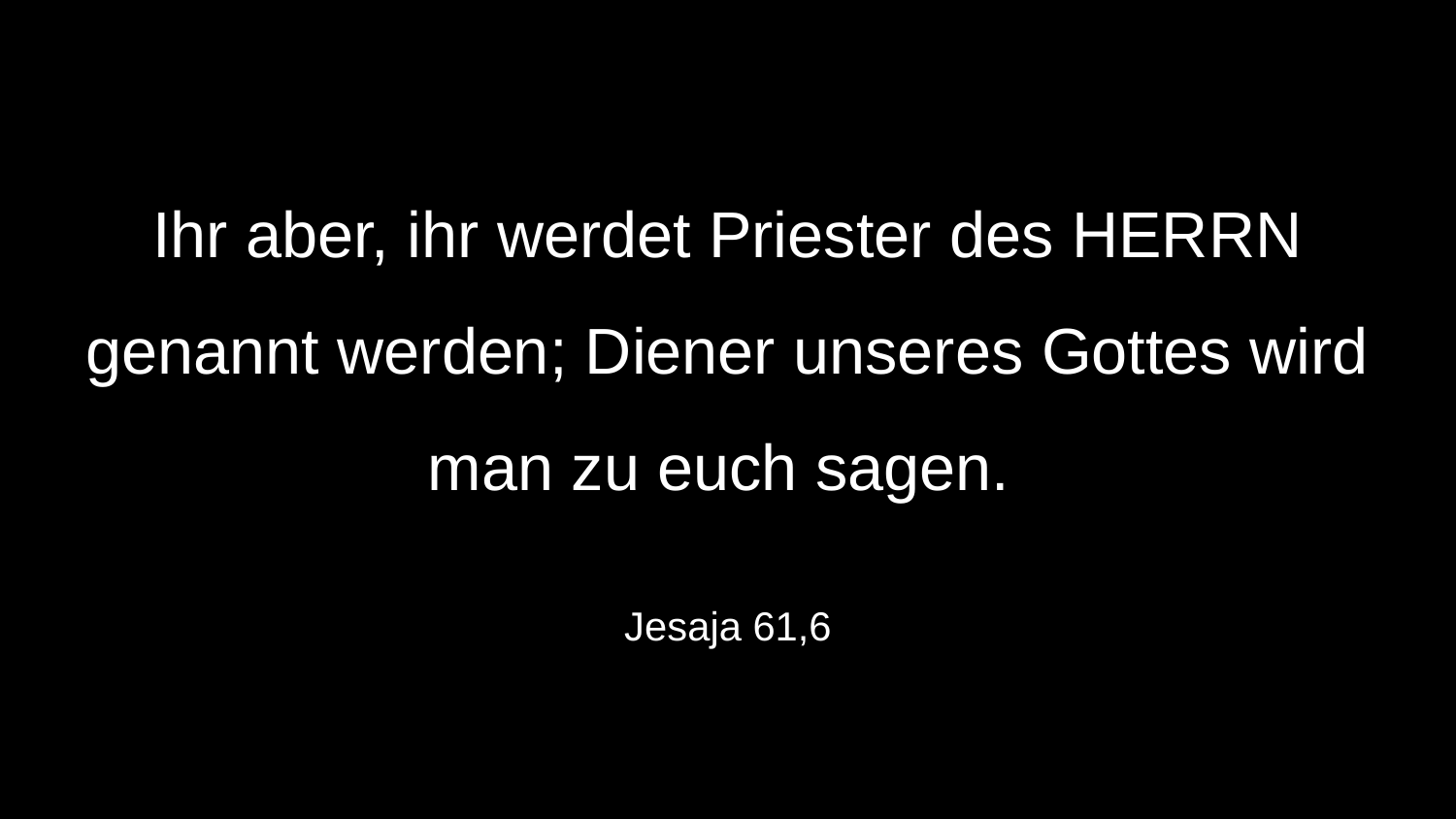

Ihr aber, ihr werdet Priester des HERRN genannt werden; Diener unseres Gottes wird man zu euch sagen.

Jesaja 61,6